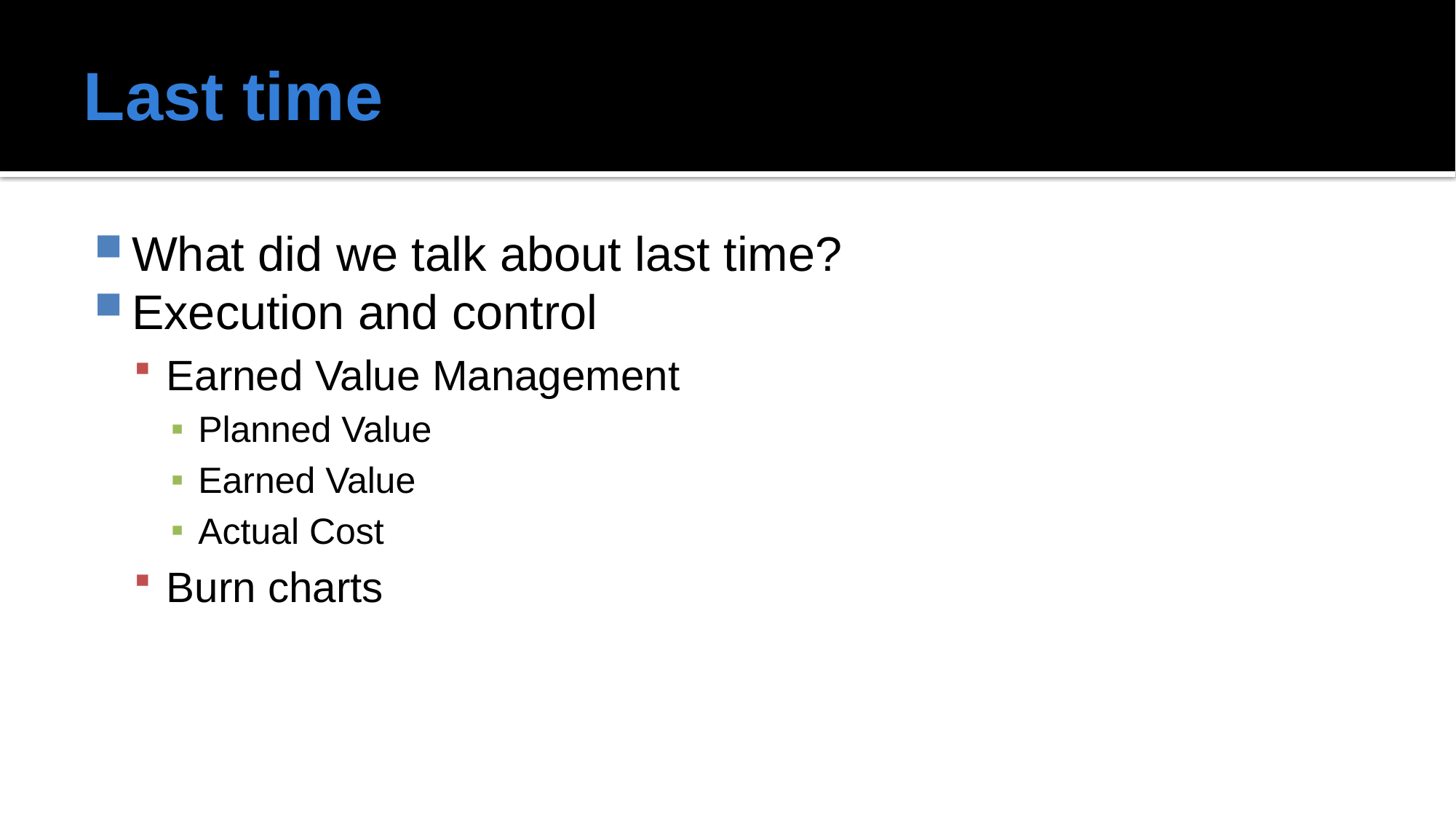

# Last time
What did we talk about last time?
Execution and control
Earned Value Management
Planned Value
Earned Value
Actual Cost
Burn charts